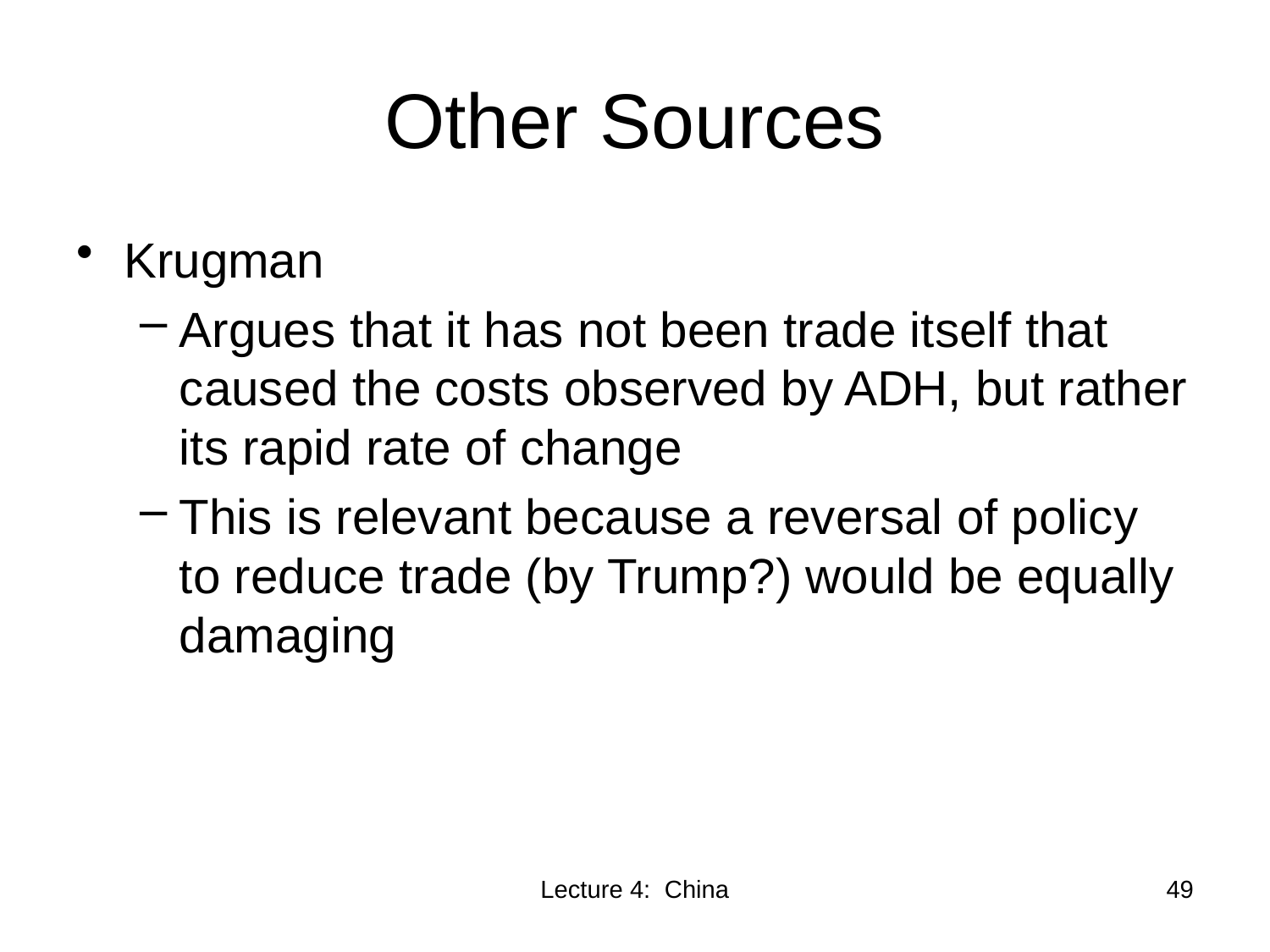

# Other Sources
Krugman
Argues that it has not been trade itself that caused the costs observed by ADH, but rather its rapid rate of change
This is relevant because a reversal of policy to reduce trade (by Trump?) would be equally damaging

Lecture 4:  China
49